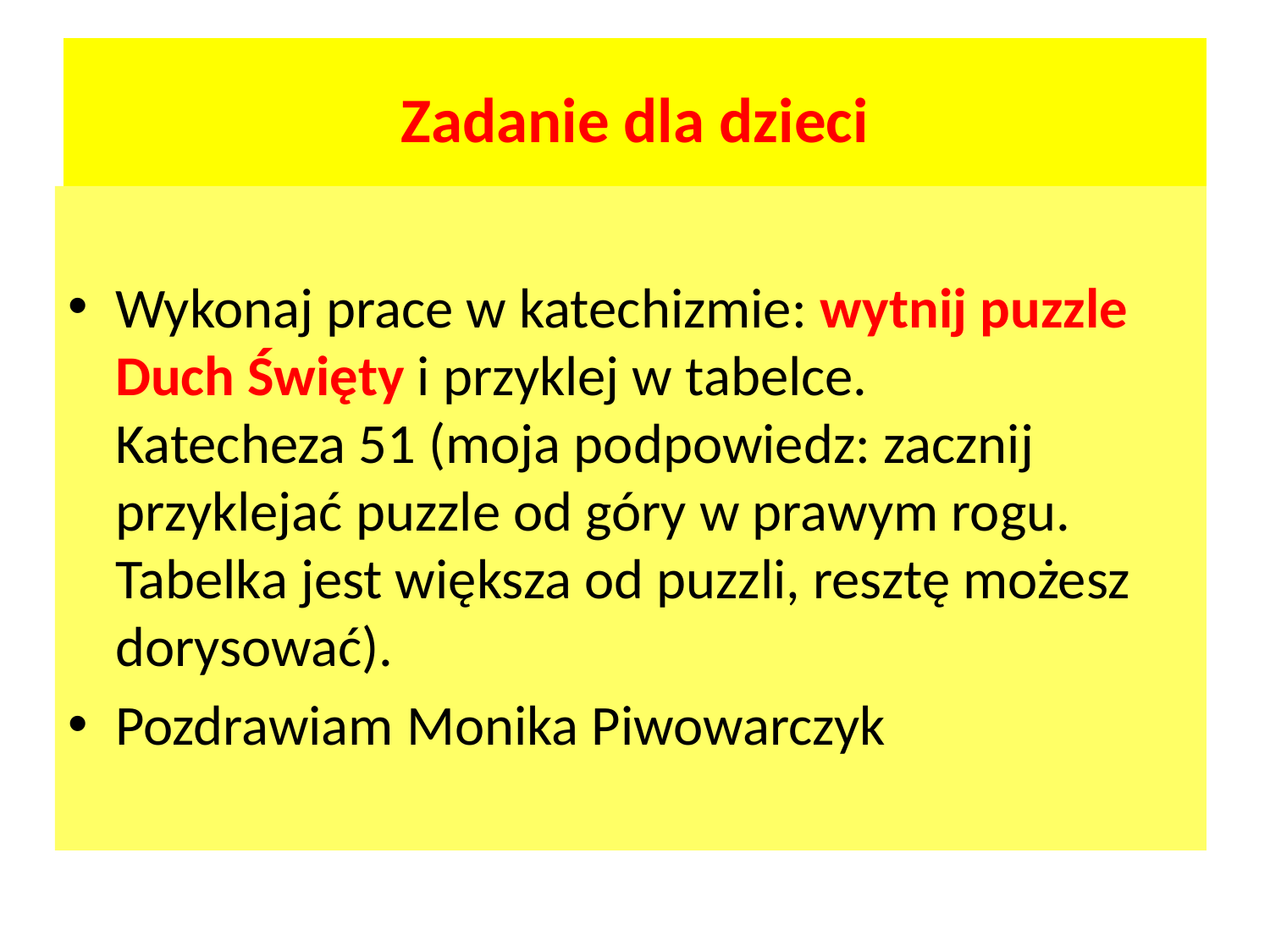

# Zadanie dla dzieci

Wykonaj prace w katechizmie: wytnij puzzle Duch Święty i przyklej w tabelce.
Katecheza 51 (moja podpowiedz: zacznij przyklejać puzzle od góry w prawym rogu. Tabelka jest większa od puzzli, resztę możesz dorysować).
Pozdrawiam Monika Piwowarczyk